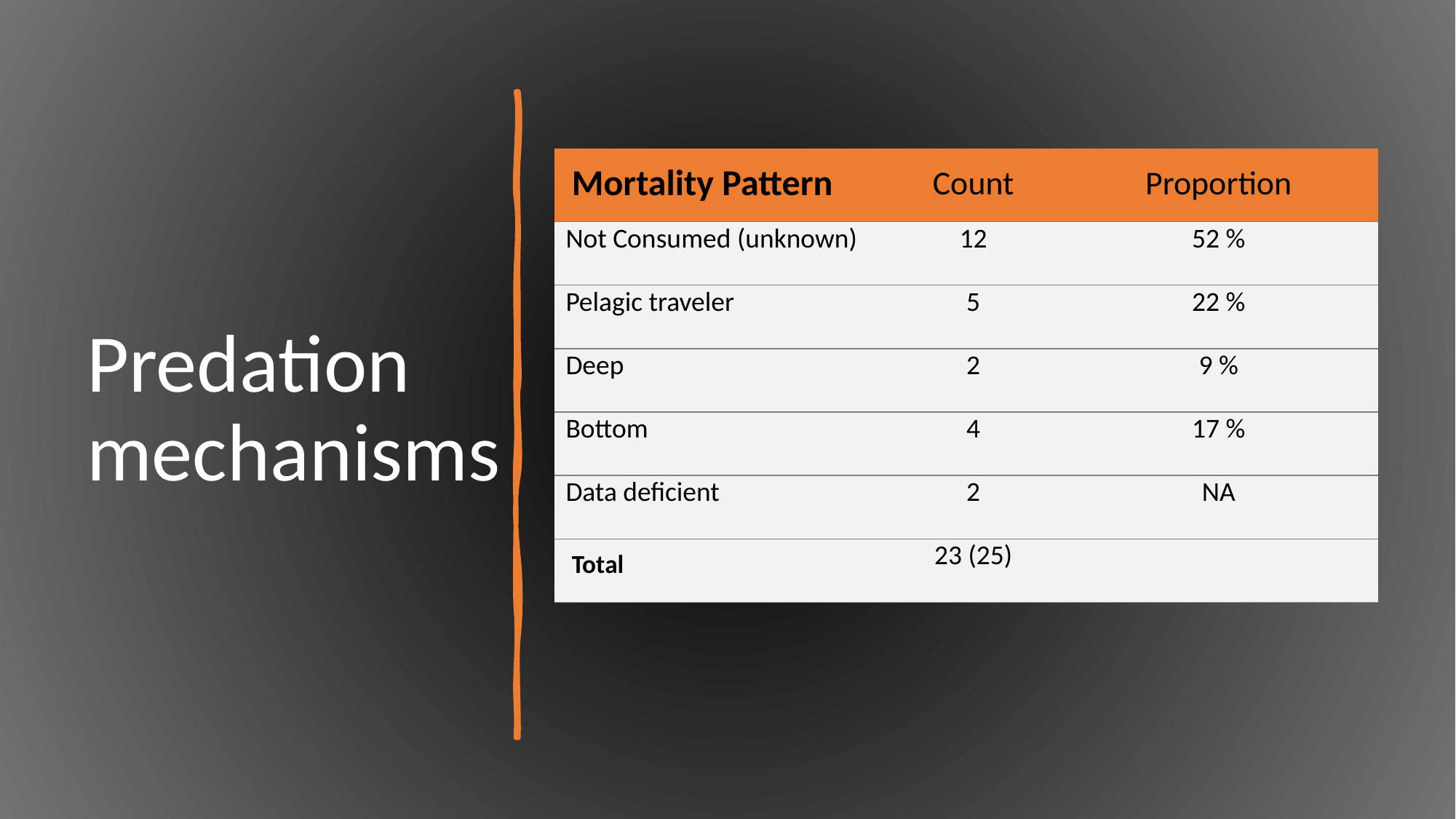

# Predation mechanisms
| Mortality Pattern | Count | Proportion |
| --- | --- | --- |
| Not Consumed (unknown) | 12 | 52 % |
| Pelagic traveler | 5 | 22 % |
| Deep | 2 | 9 % |
| Bottom | 4 | 17 % |
| Data deficient | 2 | NA |
| Total | 23 (25) |  |